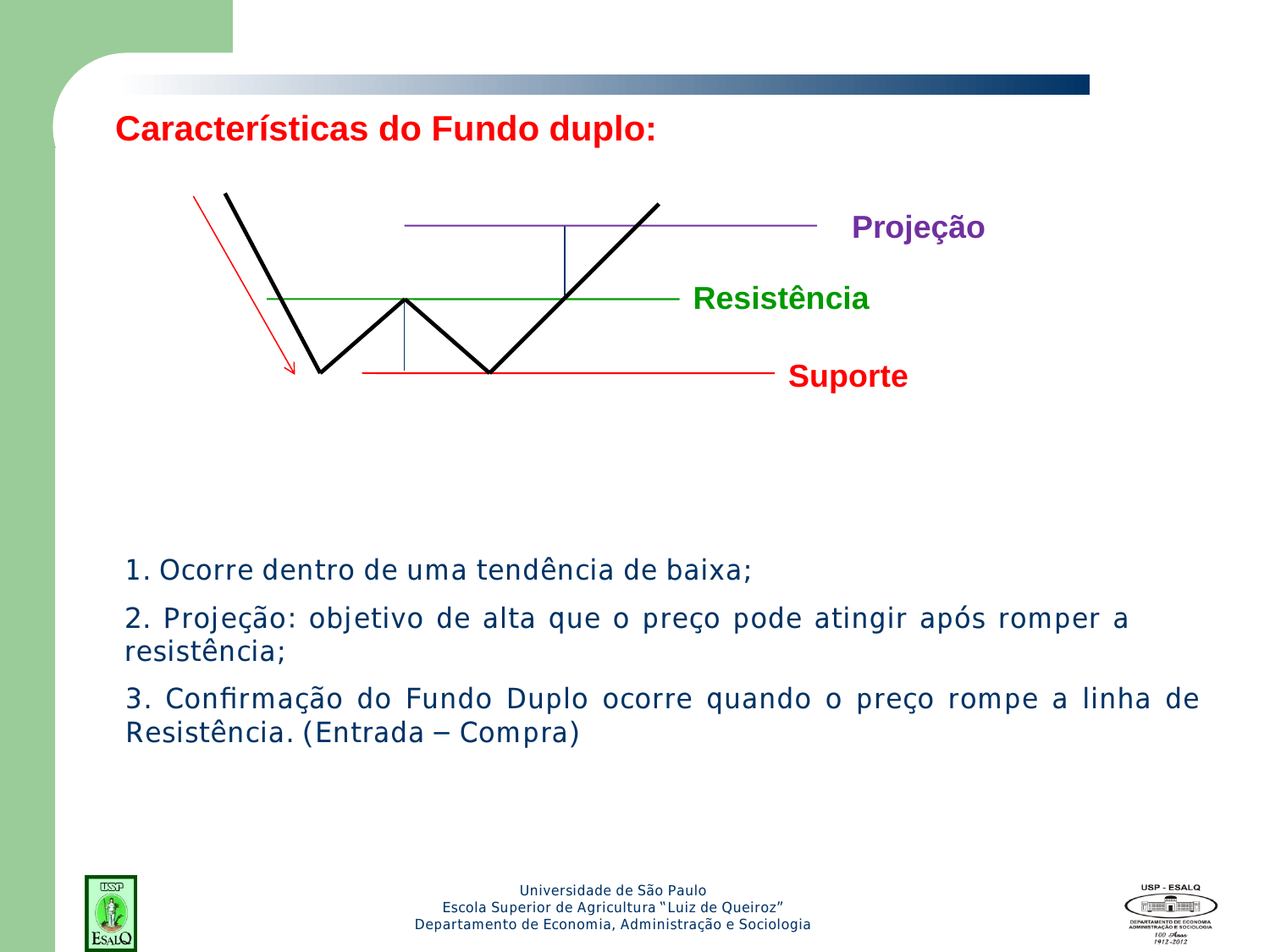

Características do Fundo duplo:

Projeção

Resistência

Suporte

1. Ocorre dentro de uma tendência de baixa;
2. Projeção: objetivo de alta que o preço pode atingir após romper a resistência;
3. Confirmação do Fundo Duplo ocorre quando o preço rompe a linha de Resistência. (Entrada – Compra)